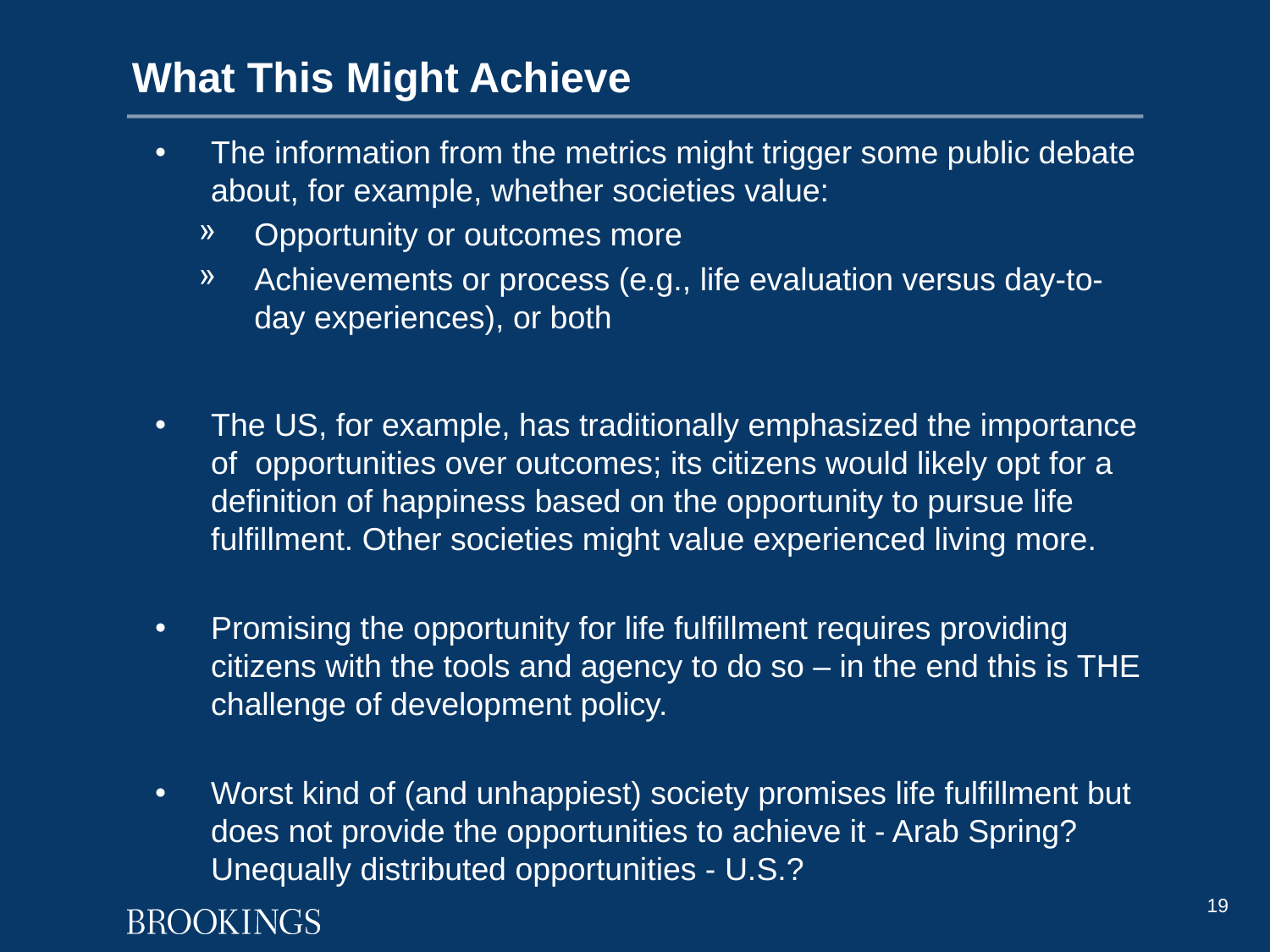

# What This Might Achieve
The information from the metrics might trigger some public debate about, for example, whether societies value:
Opportunity or outcomes more
Achievements or process (e.g., life evaluation versus day-to-day experiences), or both

The US, for example, has traditionally emphasized the importance of  opportunities over outcomes; its citizens would likely opt for a definition of happiness based on the opportunity to pursue life fulfillment. Other societies might value experienced living more.

Promising the opportunity for life fulfillment requires providing citizens with the tools and agency to do so – in the end this is THE challenge of development policy.

Worst kind of (and unhappiest) society promises life fulfillment but does not provide the opportunities to achieve it - Arab Spring? Unequally distributed opportunities - U.S.?